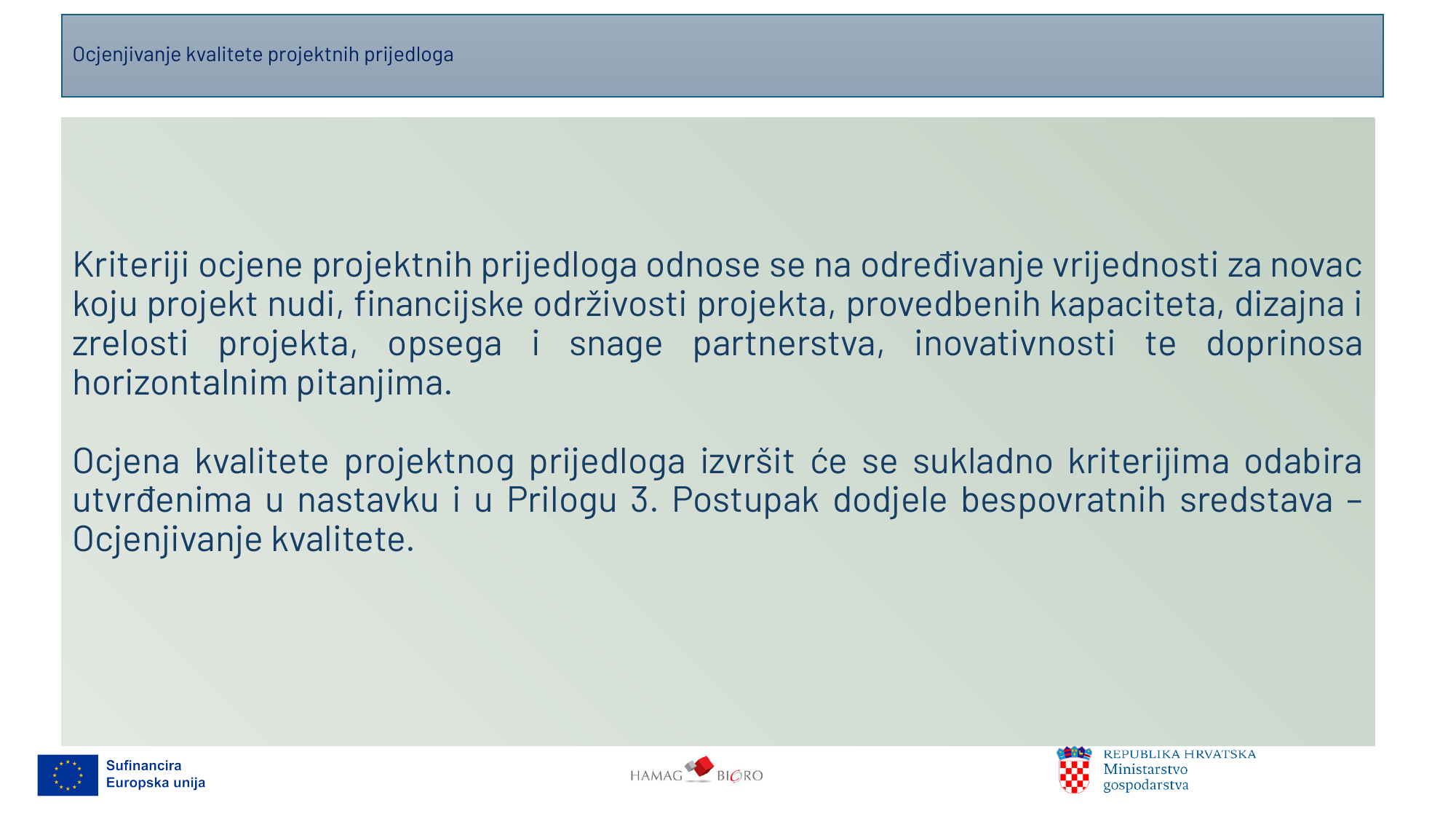

# Ocjenjivanje kvalitete projektnih prijedloga

Kriteriji ocjene projektnih prijedloga odnose se na određivanje vrijednosti za novac koju projekt nudi, financijske održivosti projekta, provedbenih kapaciteta, dizajna i zrelosti projekta, opsega i snage partnerstva, inovativnosti te doprinosa horizontalnim pitanjima.

Ocjena kvalitete projektnog prijedloga izvršit će se sukladno kriterijima odabira utvrđenima u nastavku i u Prilogu 3. Postupak dodjele bespovratnih sredstava – Ocjenjivanje kvalitete.